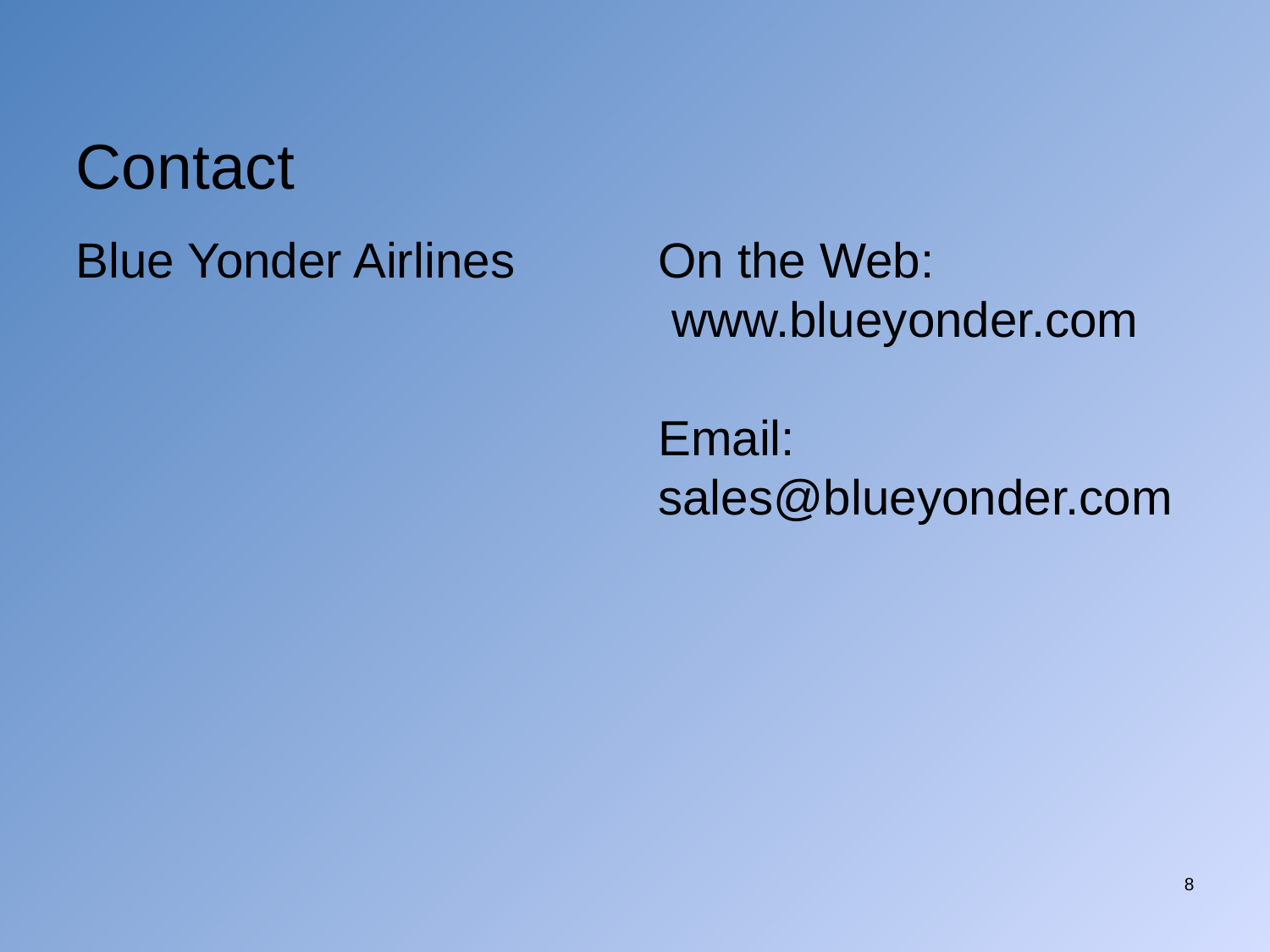

# Contact
Blue Yonder Airlines
On the Web:
 www.blueyonder.com

Email:
sales@blueyonder.com

8